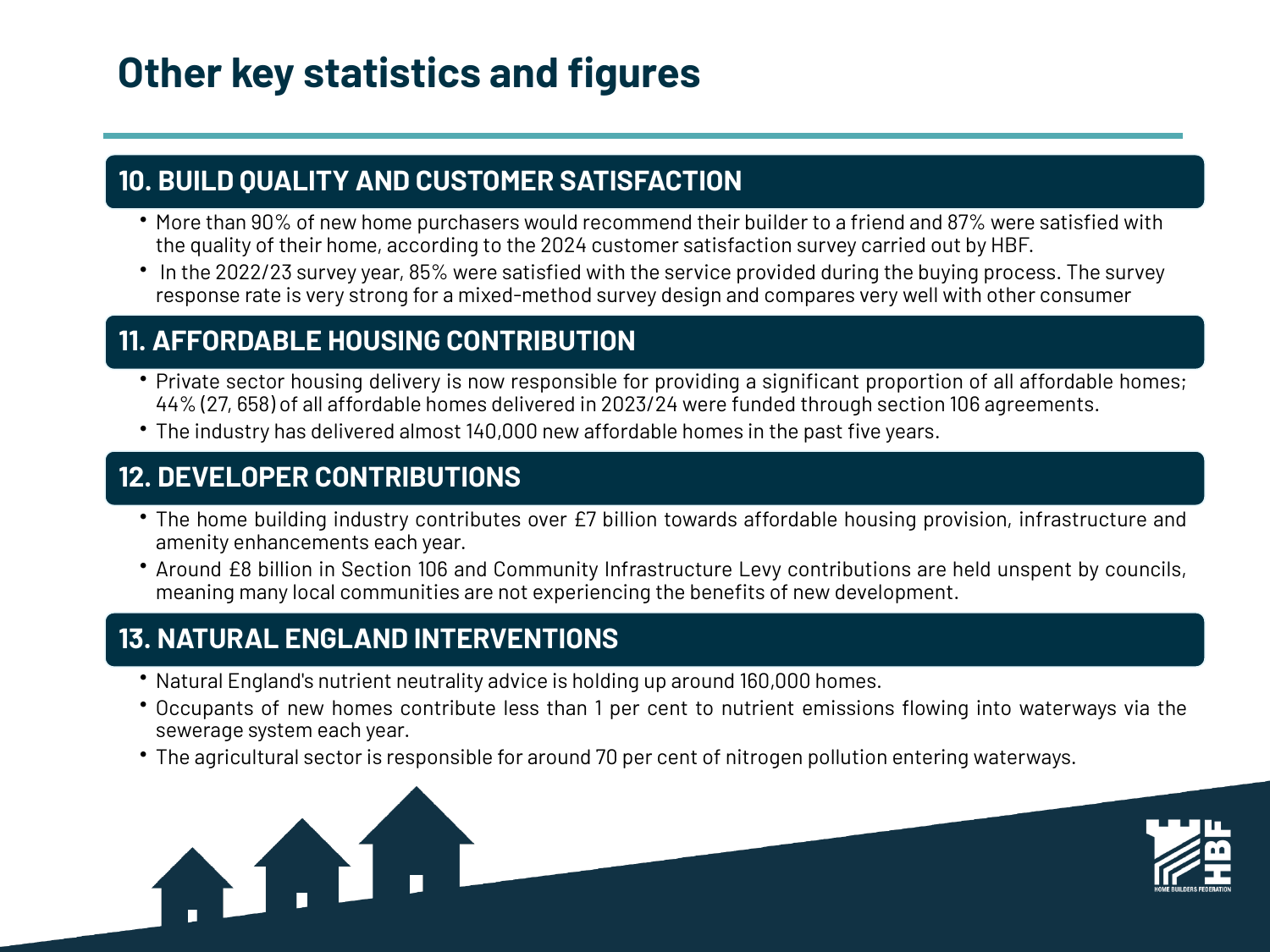

# Other key statistics and figures
10. BUILD QUALITY AND CUSTOMER SATISFACTION
More than 90% of new home purchasers would recommend their builder to a friend and 87% were satisfied with the quality of their home, according to the 2024 customer satisfaction survey carried out by HBF.
 In the 2022/23 survey year, 85% were satisfied with the service provided during the buying process. The survey response rate is very strong for a mixed-method survey design and compares very well with other consumer surveys.
11. AFFORDABLE HOUSING CONTRIBUTION
Private sector housing delivery is now responsible for providing a significant proportion of all affordable homes; 44% (27, 658) of all affordable homes delivered in 2023/24 were funded through section 106 agreements.
The industry has delivered almost 140,000 new affordable homes in the past five years.
12. DEVELOPER CONTRIBUTIONS
The home building industry contributes over £7 billion towards affordable housing provision, infrastructure and amenity enhancements each year.
Around £8 billion in Section 106 and Community Infrastructure Levy contributions are held unspent by councils, meaning many local communities are not experiencing the benefits of new development.
13. NATURAL ENGLAND INTERVENTIONS
Natural England's nutrient neutrality advice is holding up around 160,000 homes.
Occupants of new homes contribute less than 1 per cent to nutrient emissions flowing into waterways via the sewerage system each year.
The agricultural sector is responsible for around 70 per cent of nitrogen pollution entering waterways.